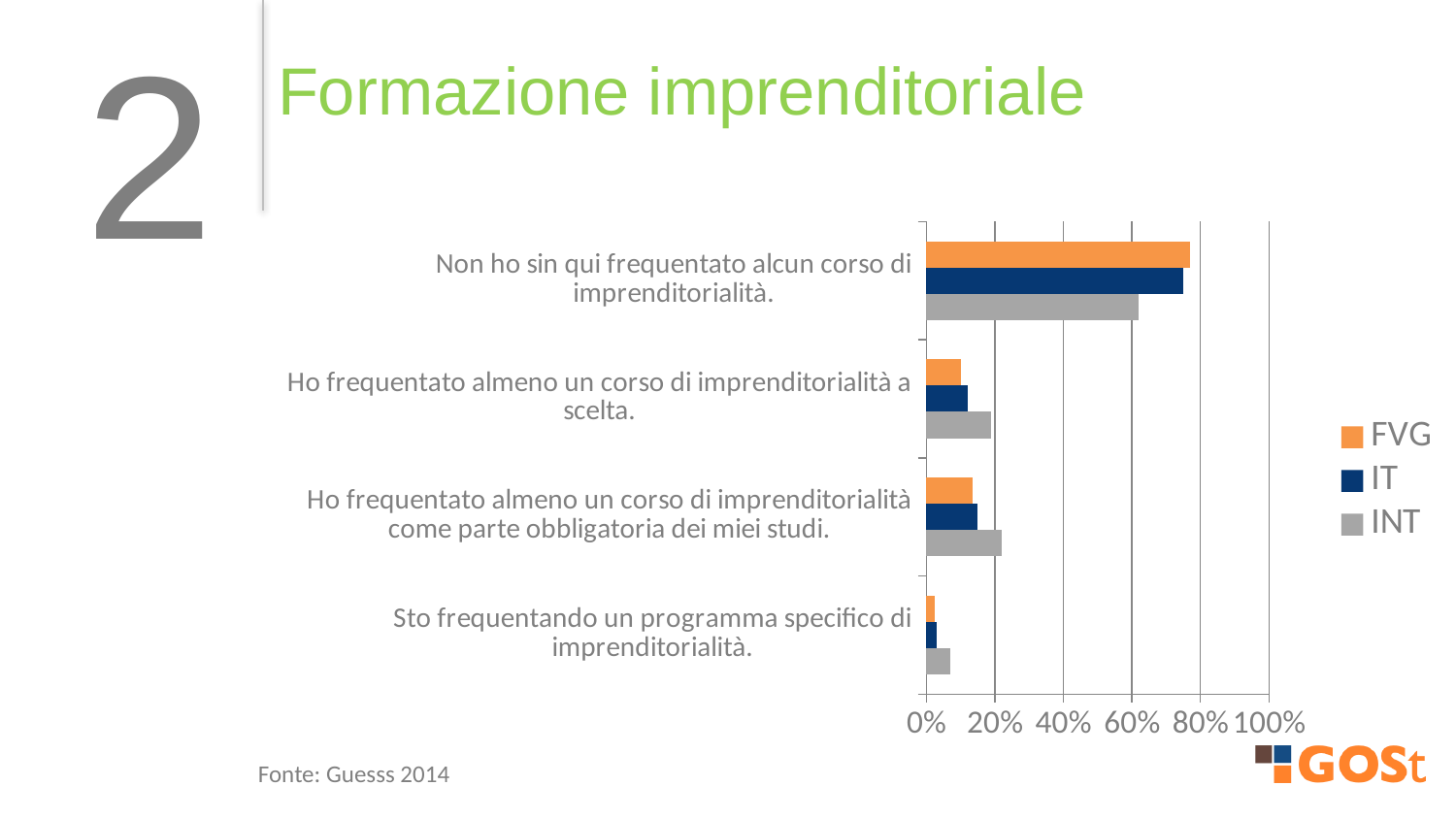

2
Formazione imprenditoriale

### Chart

| Category | INT | IT | FVG |
|---|---|---|---|
| Sto frequentando un programma specifico di imprenditorialità. | 0.07 | 0.030000000000000002 | 0.024000000000000004 |
| Ho frequentato almeno un corso di imprenditorialità come parte obbligatoria dei miei studi. | 0.22 | 0.15000000000000002 | 0.135 |
| Ho frequentato almeno un corso di imprenditorialità a scelta. | 0.19 | 0.12000000000000001 | 0.10200000000000001 |
| Non ho sin qui frequentato alcun corso di imprenditorialità. | 0.6200000000000001 | 0.7500000000000001 | 0.7700000000000001 |
Fonte: Guesss 2014